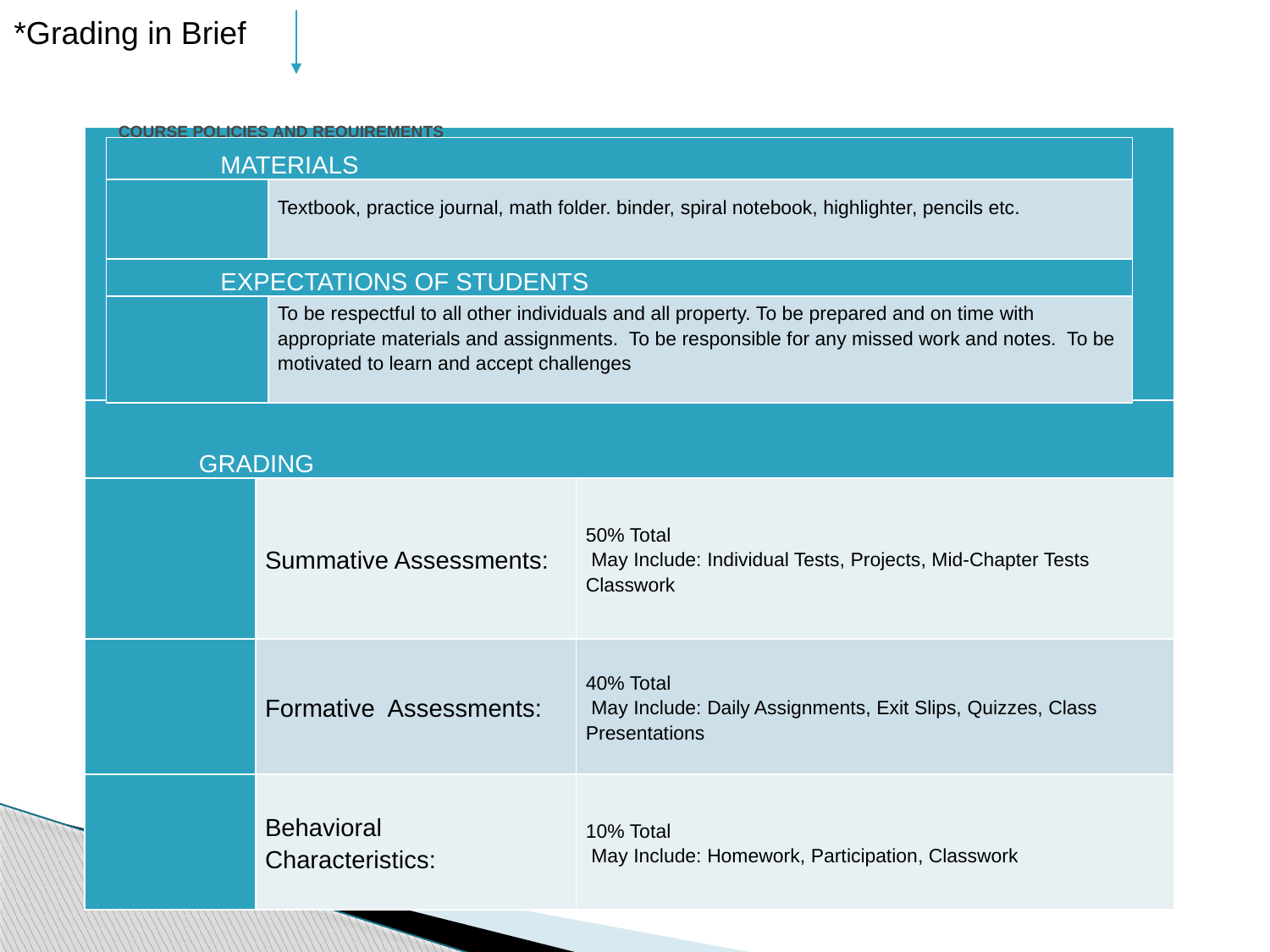

*Grading in Brief
# COURSE POLICIES AND REQUIREMENTS
|  |  |  |
| --- | --- | --- |
| GRADING |  |  |
|  | Summative Assessments: | 50% Total May Include: Individual Tests, Projects, Mid-Chapter Tests Classwork |
|  | Formative Assessments: | 40% Total May Include: Daily Assignments, Exit Slips, Quizzes, Class Presentations |
|  | Behavioral Characteristics: | 10% Total May Include: Homework, Participation, Classwork |
| MATERIALS |  |
| --- | --- |
|  | Textbook, practice journal, math folder. binder, spiral notebook, highlighter, pencils etc. |
| EXPECTATIONS OF STUDENTS |  |
|  | To be respectful to all other individuals and all property. To be prepared and on time with appropriate materials and assignments. To be responsible for any missed work and notes. To be motivated to learn and accept challenges |